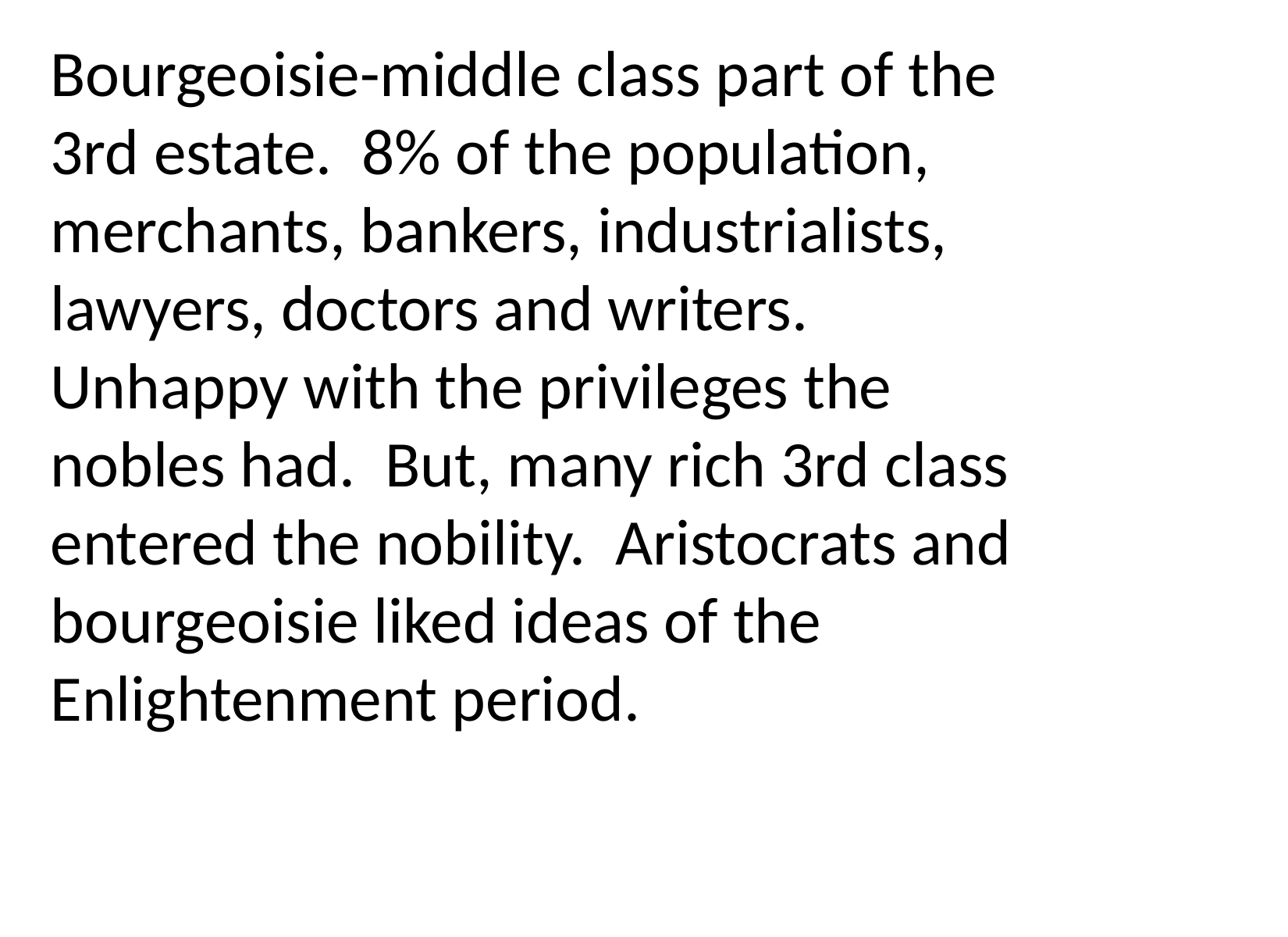

Bourgeoisie-middle class part of the
3rd estate.  8% of the population,
merchants, bankers, industrialists,
lawyers, doctors and writers.
Unhappy with the privileges the
nobles had.  But, many rich 3rd class
entered the nobility.  Aristocrats and
bourgeoisie liked ideas of the
Enlightenment period.